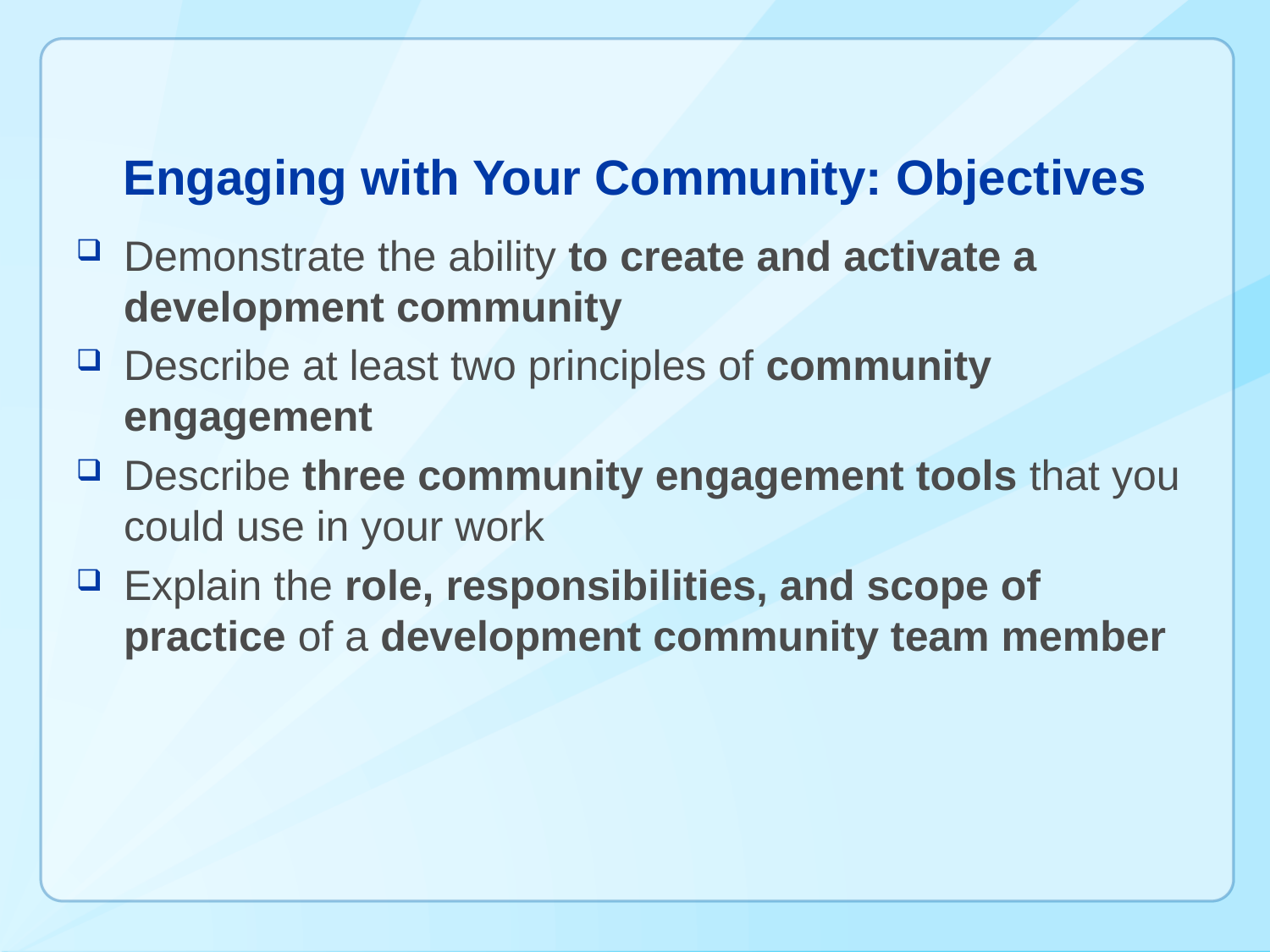

# Engaging with Your Community: Objectives
Demonstrate the ability to create and activate a development community
Describe at least two principles of community engagement
Describe three community engagement tools that you could use in your work
Explain the role, responsibilities, and scope of practice of a development community team member